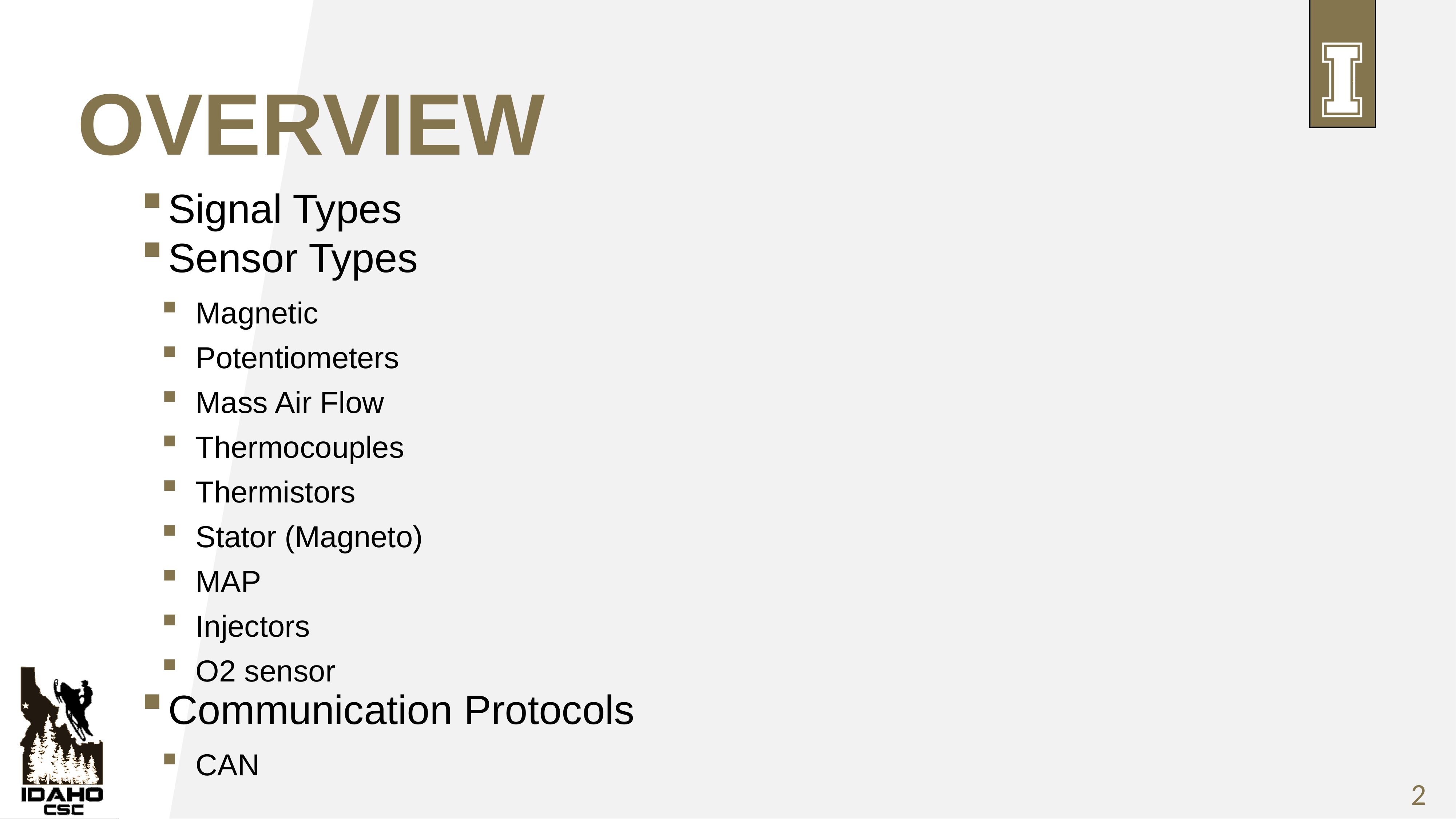

# overview
Signal Types
Sensor Types
Magnetic
Potentiometers
Mass Air Flow
Thermocouples
Thermistors
Stator (Magneto)
MAP
Injectors
O2 sensor
Communication Protocols
CAN